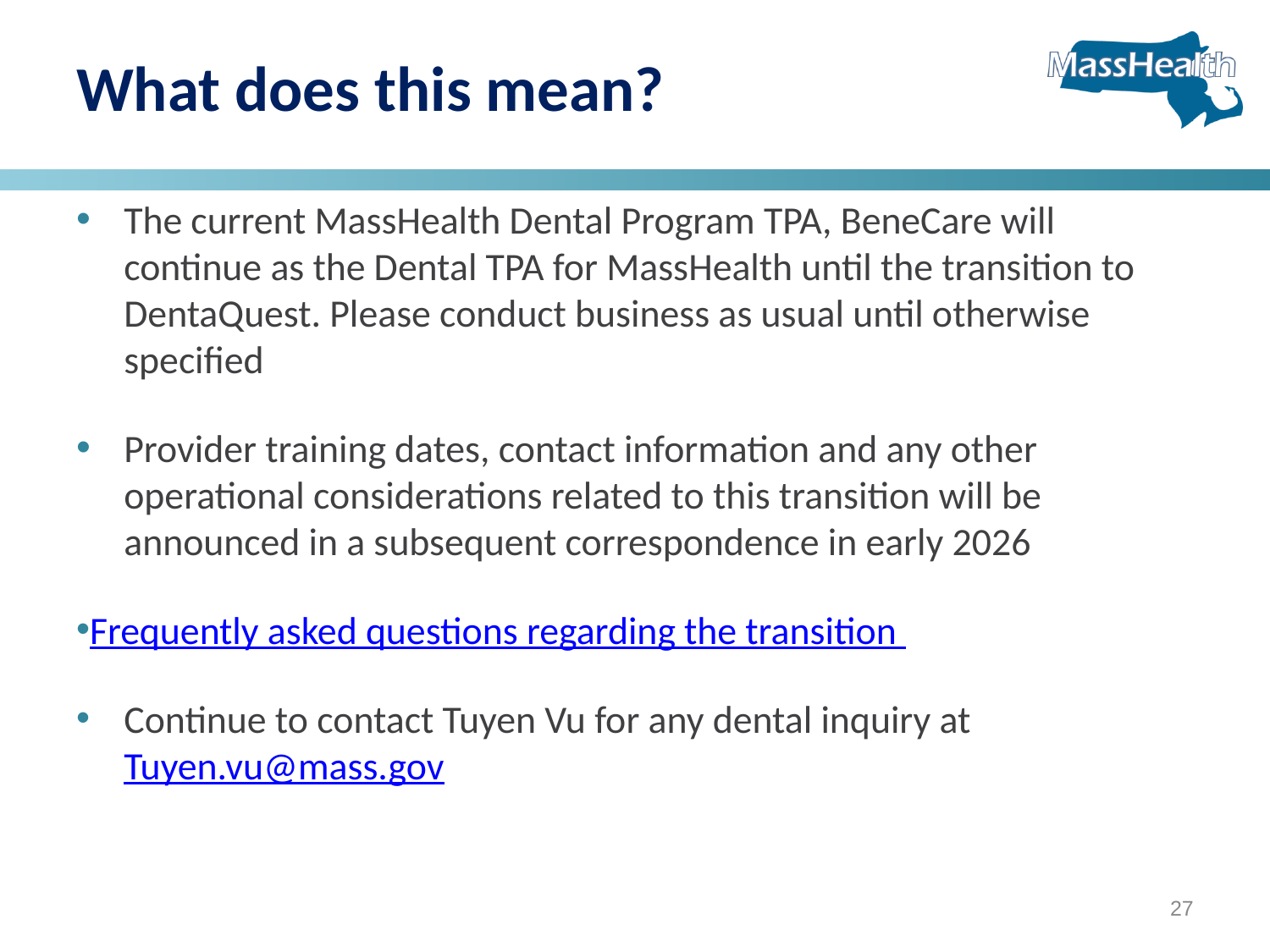

# What does this mean?
The current MassHealth Dental Program TPA, BeneCare will continue as the Dental TPA for MassHealth until the transition to DentaQuest. Please conduct business as usual until otherwise specified
Provider training dates, contact information and any other operational considerations related to this transition will be announced in a subsequent correspondence in early 2026
Frequently asked questions regarding the transition
Continue to contact Tuyen Vu for any dental inquiry at Tuyen.vu@mass.gov
27